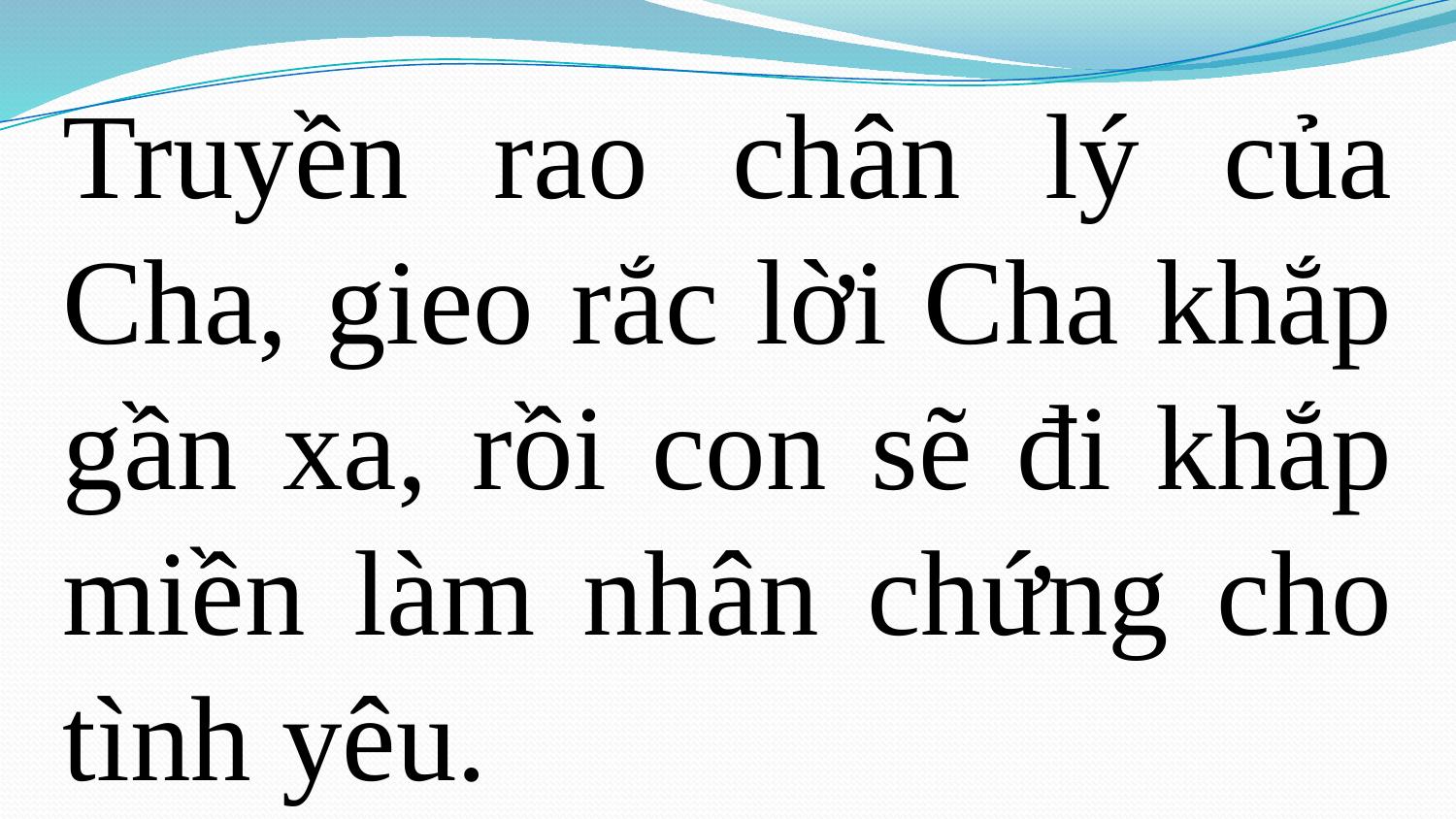

Truyền rao chân lý của Cha, gieo rắc lời Cha khắp gần xa, rồi con sẽ đi khắp miền làm nhân chứng cho tình yêu.